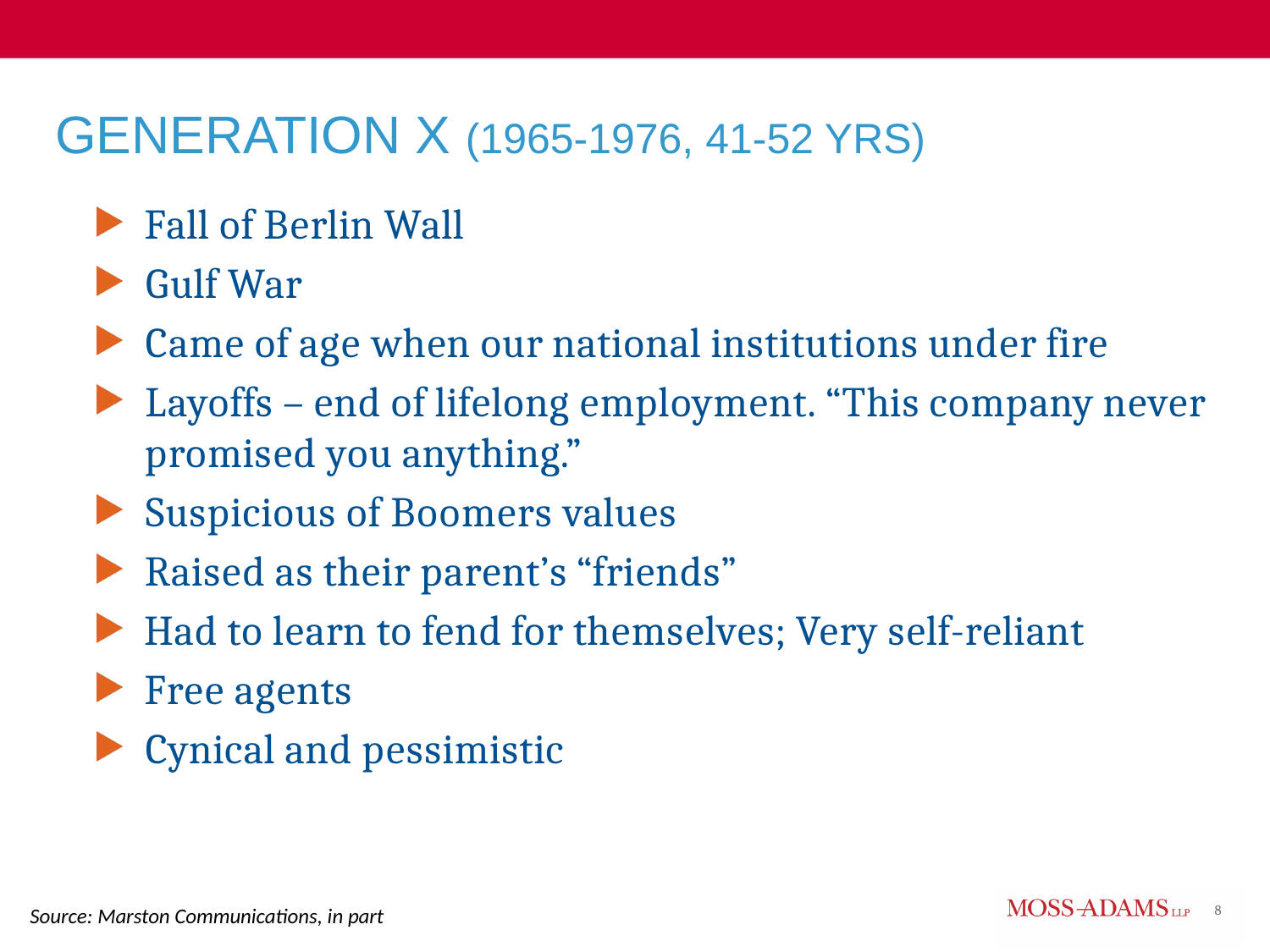

# Generation X (1965-1976, 41-52 yrs)
Fall of Berlin Wall
Gulf War
Came of age when our national institutions under fire
Layoffs – end of lifelong employment. “This company never promised you anything.”
Suspicious of Boomers values
Raised as their parent’s “friends”
Had to learn to fend for themselves; Very self-reliant
Free agents
Cynical and pessimistic
Source: Marston Communications, in part